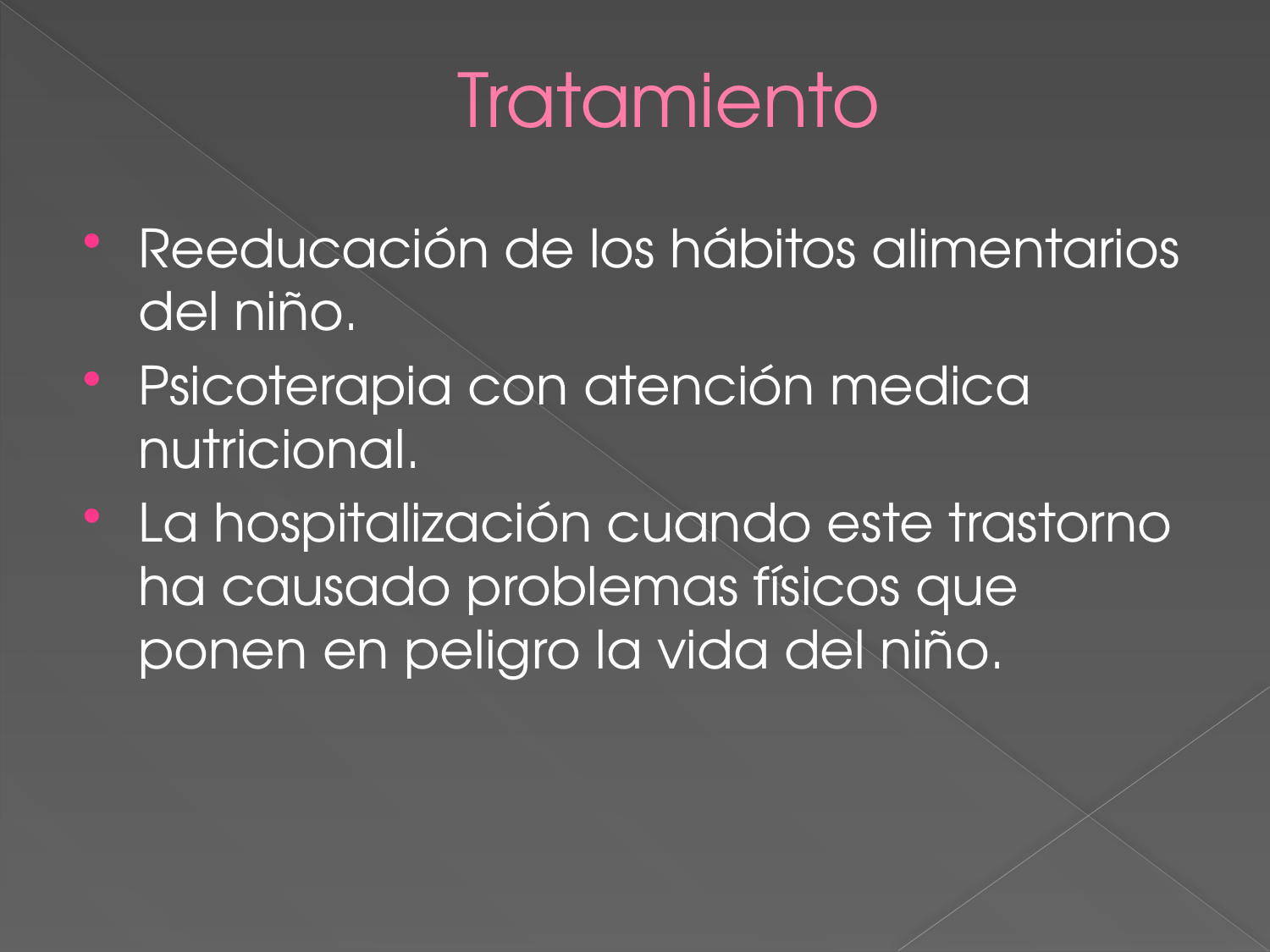

# Tratamiento
Reeducación de los hábitos alimentarios del niño.
Psicoterapia con atención medica nutricional.
La hospitalización cuando este trastorno ha causado problemas físicos que ponen en peligro la vida del niño.